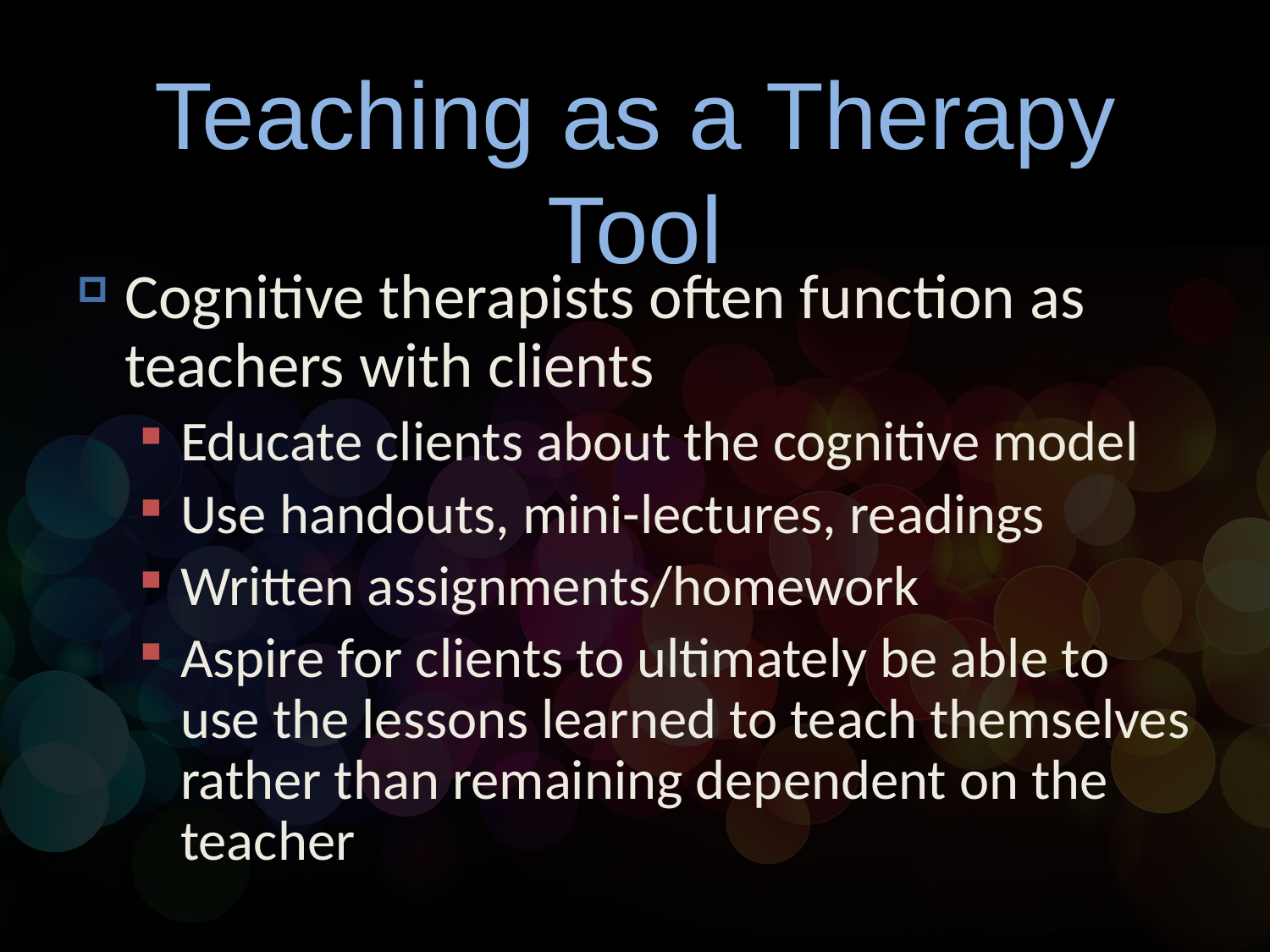

# Teaching as a Therapy Tool
Cognitive therapists often function as teachers with clients
Educate clients about the cognitive model
Use handouts, mini-lectures, readings
Written assignments/homework
Aspire for clients to ultimately be able to use the lessons learned to teach themselves rather than remaining dependent on the teacher